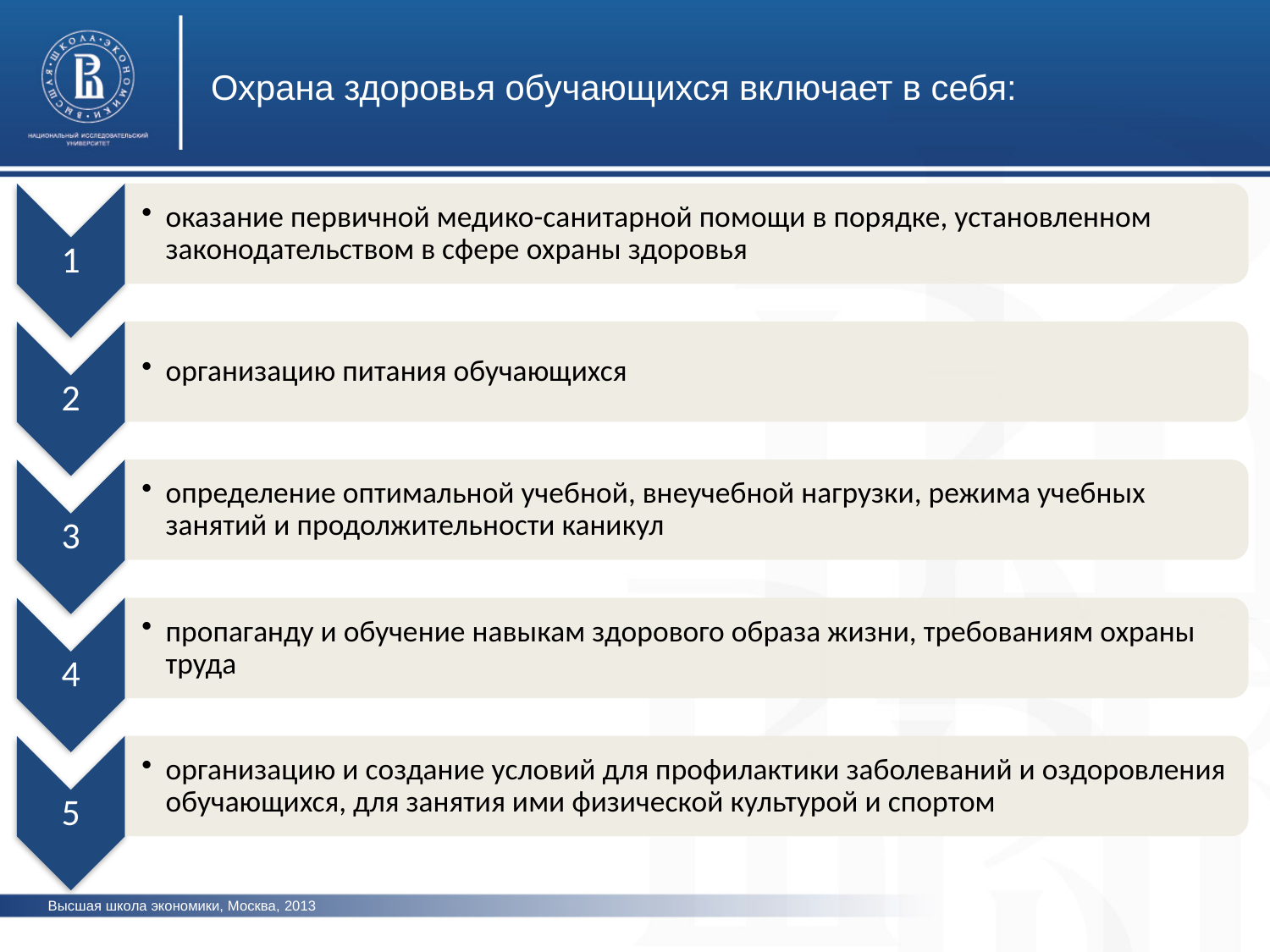

Охрана здоровья обучающихся включает в себя:
1
оказание первичной медико-санитарной помощи в порядке, установленном законодательством в сфере охраны здоровья
2
организацию питания обучающихся
3
определение оптимальной учебной, внеучебной нагрузки, режима учебных занятий и продолжительности каникул
4
пропаганду и обучение навыкам здорового образа жизни, требованиям охраны труда
5
организацию и создание условий для профилактики заболеваний и оздоровления обучающихся, для занятия ими физической культурой и спортом
Высшая школа экономики, Москва, 2013